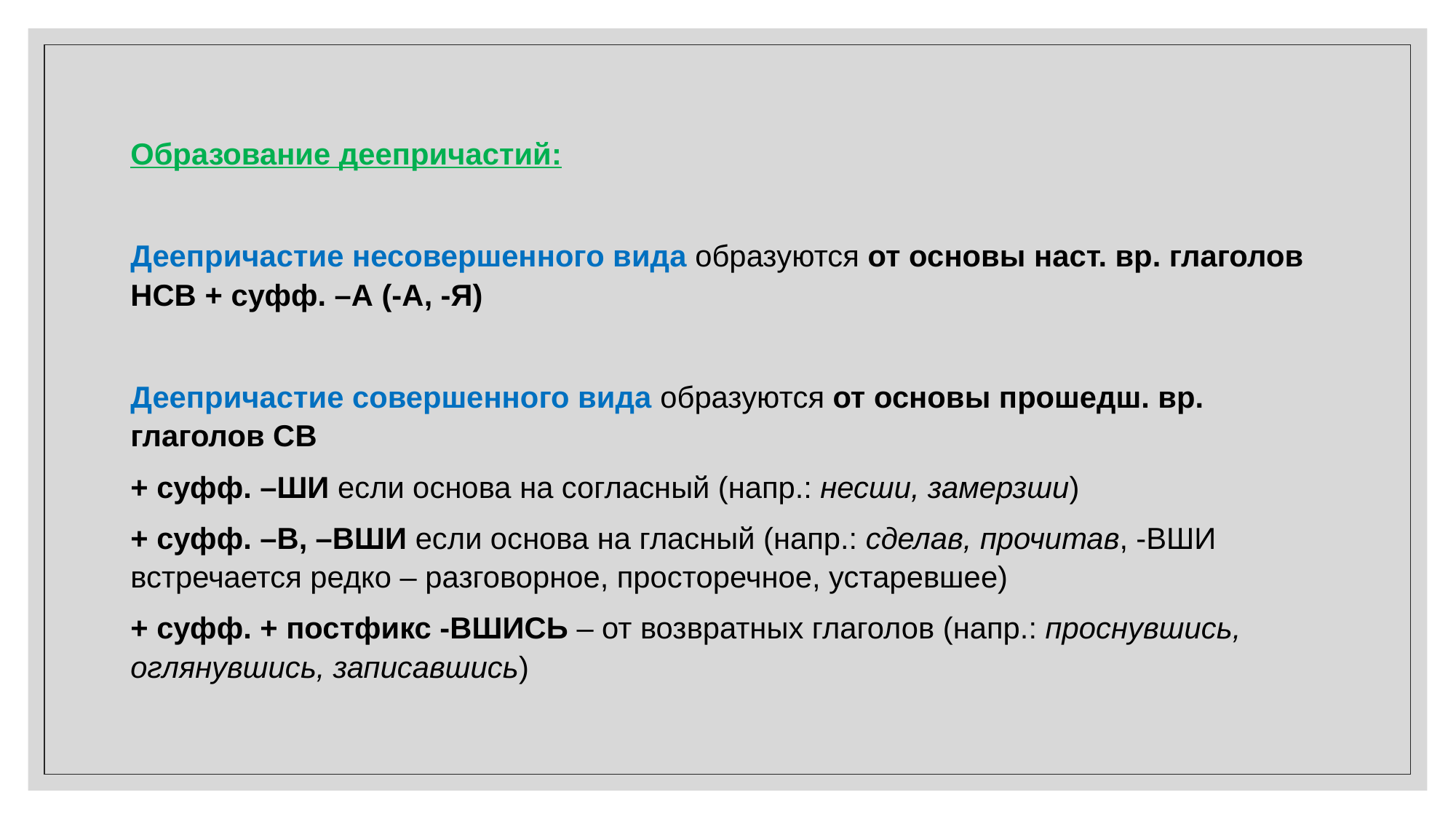

Образование деепричастий:

Деепричастие несовершенного вида образуются от основы наст. вр. глаголов НСВ + суфф. –А (-А, -Я)

Деепричастие совершенного вида образуются от основы прошедш. вр. глаголов СВ
+ суфф. –ШИ если основа на согласный (напр.: несши, замерзши)
+ суфф. –В, –ВШИ если основа на гласный (напр.: сделав, прочитав, -ВШИ встречается редко – разговорное, просторечное, устаревшее)
+ суфф. + постфикс -ВШИСЬ – от возвратных глаголов (напр.: проснувшись, оглянувшись, записавшись)